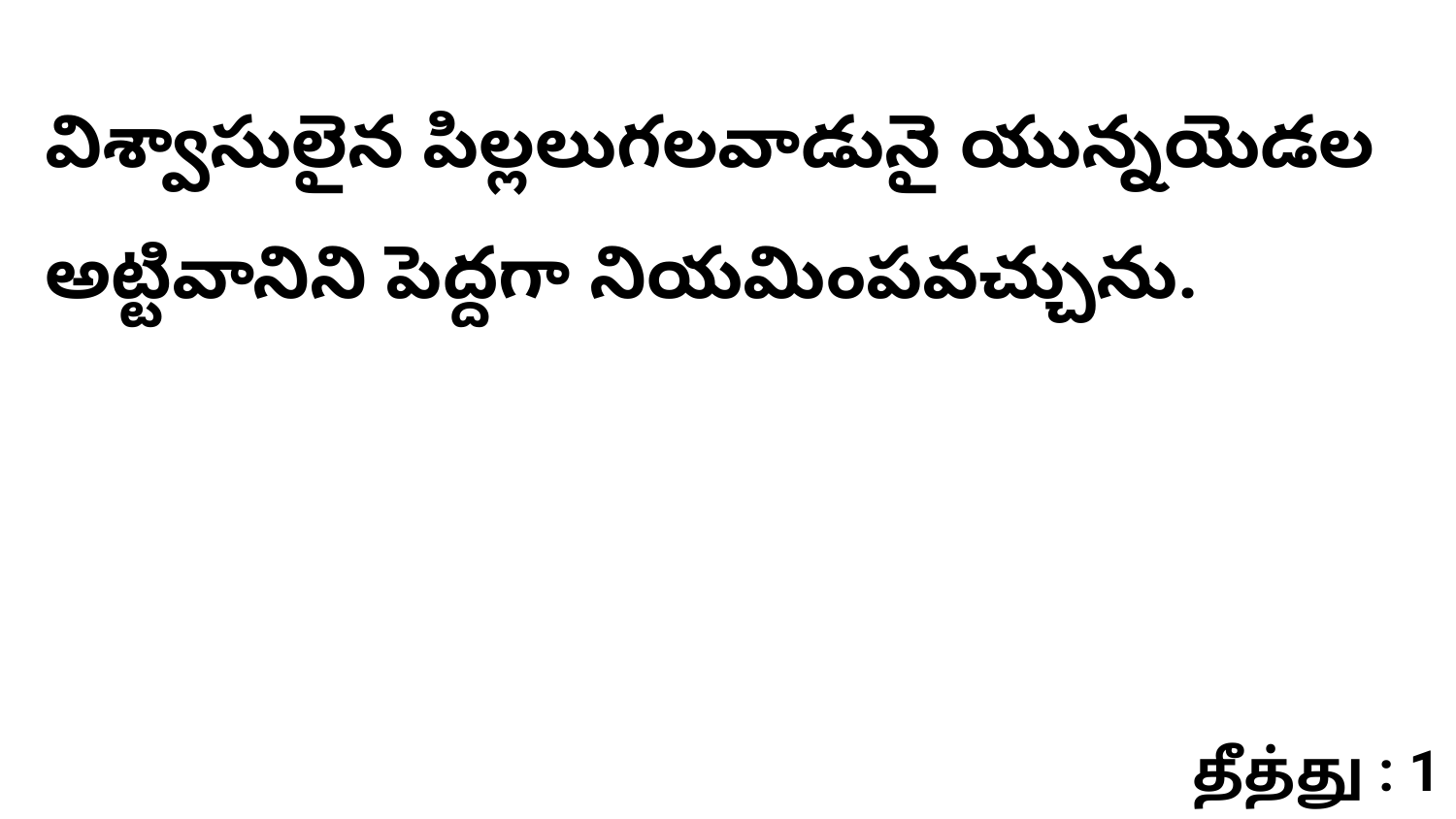

విశ్వాసులైన పిల్లలుగలవాడునై యున్నయెడల అట్టివానిని పెద్దగా నియమింపవచ్చును.
தீத்து : 1